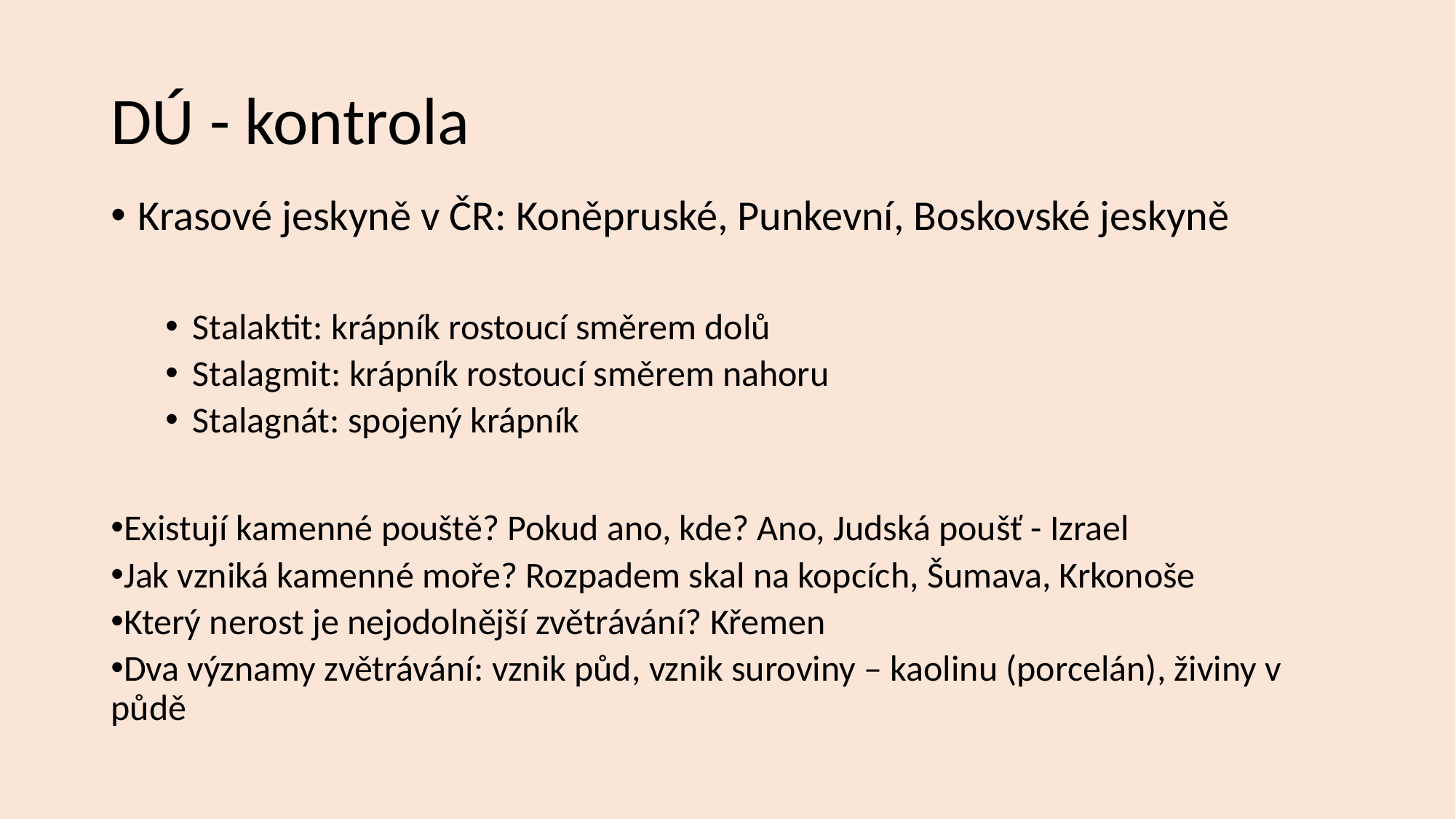

# DÚ - kontrola
Krasové jeskyně v ČR: Koněpruské, Punkevní, Boskovské jeskyně

Stalaktit: krápník rostoucí směrem dolů
Stalagmit: krápník rostoucí směrem nahoru
Stalagnát: spojený krápník

Existují kamenné pouště? Pokud ano, kde? Ano, Judská poušť - Izrael
Jak vzniká kamenné moře? Rozpadem skal na kopcích, Šumava, Krkonoše
Který nerost je nejodolnější zvětrávání? Křemen
Dva významy zvětrávání: vznik půd, vznik suroviny – kaolinu (porcelán), živiny v půdě